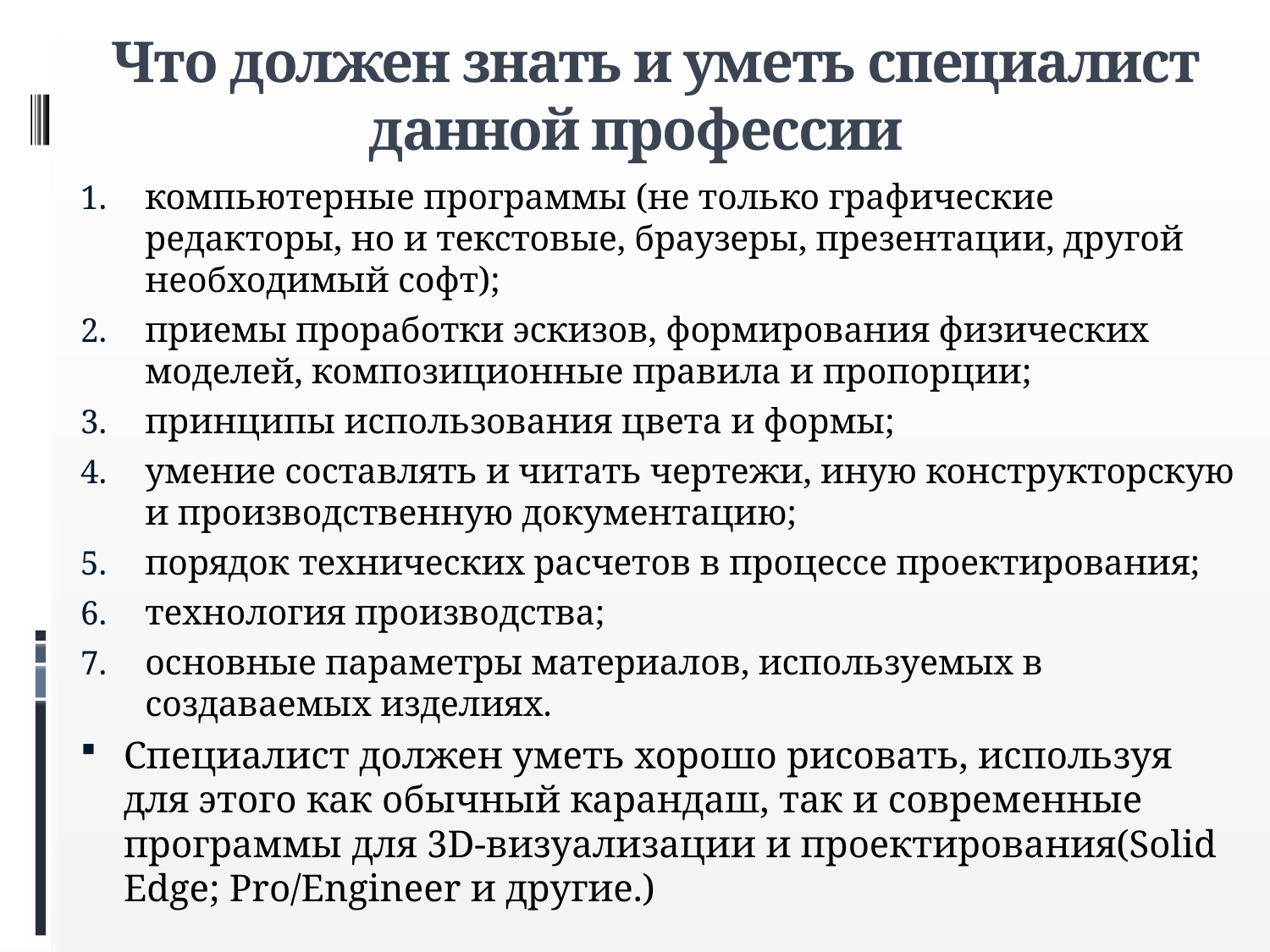

# Что должен знать и уметь специалист данной профессии
компьютерные программы (не только графические редакторы, но и текстовые, браузеры, презентации, другой необходимый софт);
приемы проработки эскизов, формирования физических моделей, композиционные правила и пропорции;
принципы использования цвета и формы;
умение составлять и читать чертежи, иную конструкторскую и производственную документацию;
порядок технических расчетов в процессе проектирования;
технология производства;
основные параметры материалов, используемых в создаваемых изделиях.
Специалист должен уметь хорошо рисовать, используя для этого как обычный карандаш, так и современные программы для 3D-визуализации и проектирования(Solid Edge; Pro/Engineer и другие.)